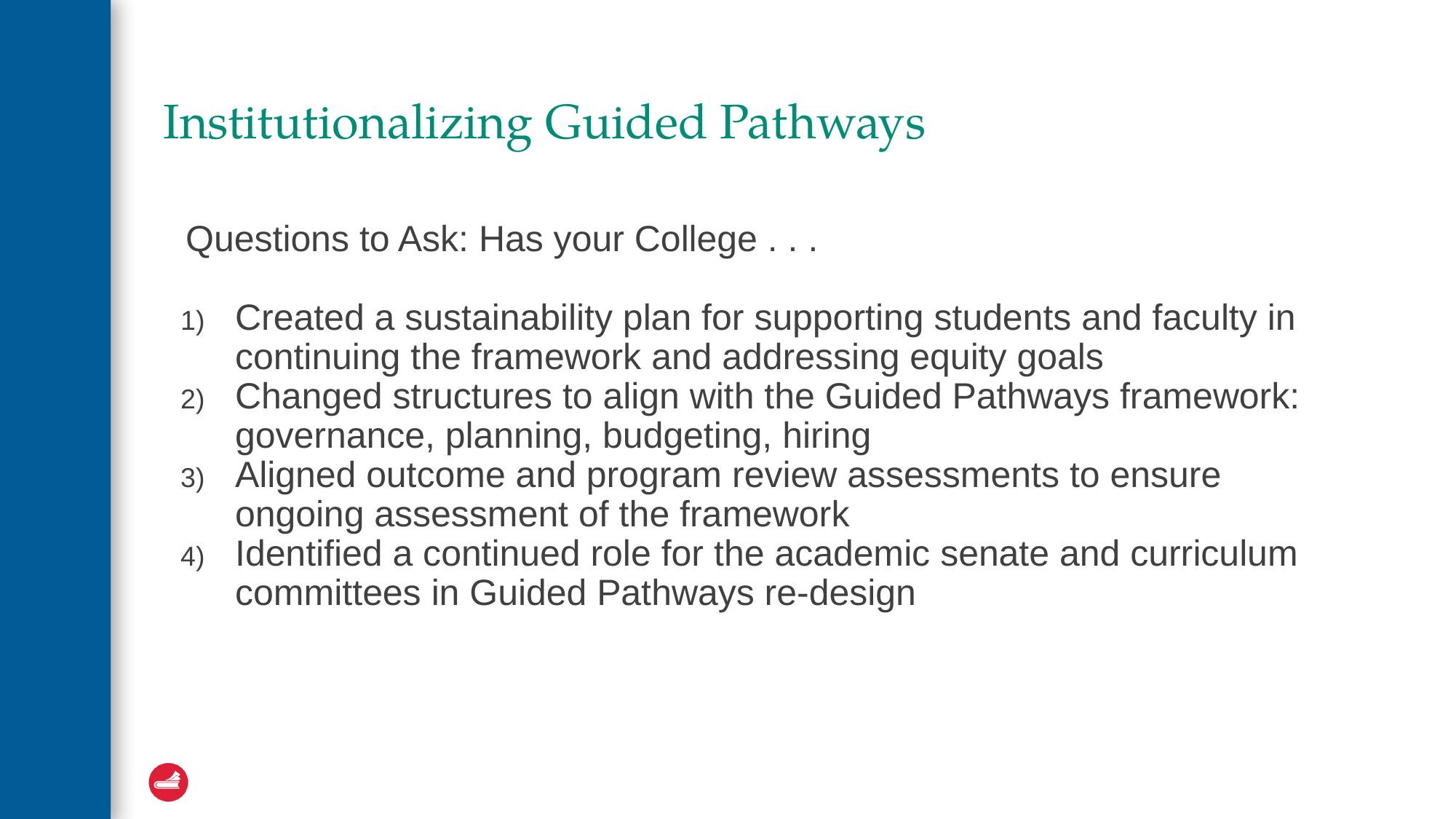

# Institutionalizing Guided Pathways
Questions to Ask: Has your College . . .

Created a sustainability plan for supporting students and faculty in continuing the framework and addressing equity goals
Changed structures to align with the Guided Pathways framework: governance, planning, budgeting, hiring
Aligned outcome and program review assessments to ensure ongoing assessment of the framework
Identified a continued role for the academic senate and curriculum committees in Guided Pathways re-design